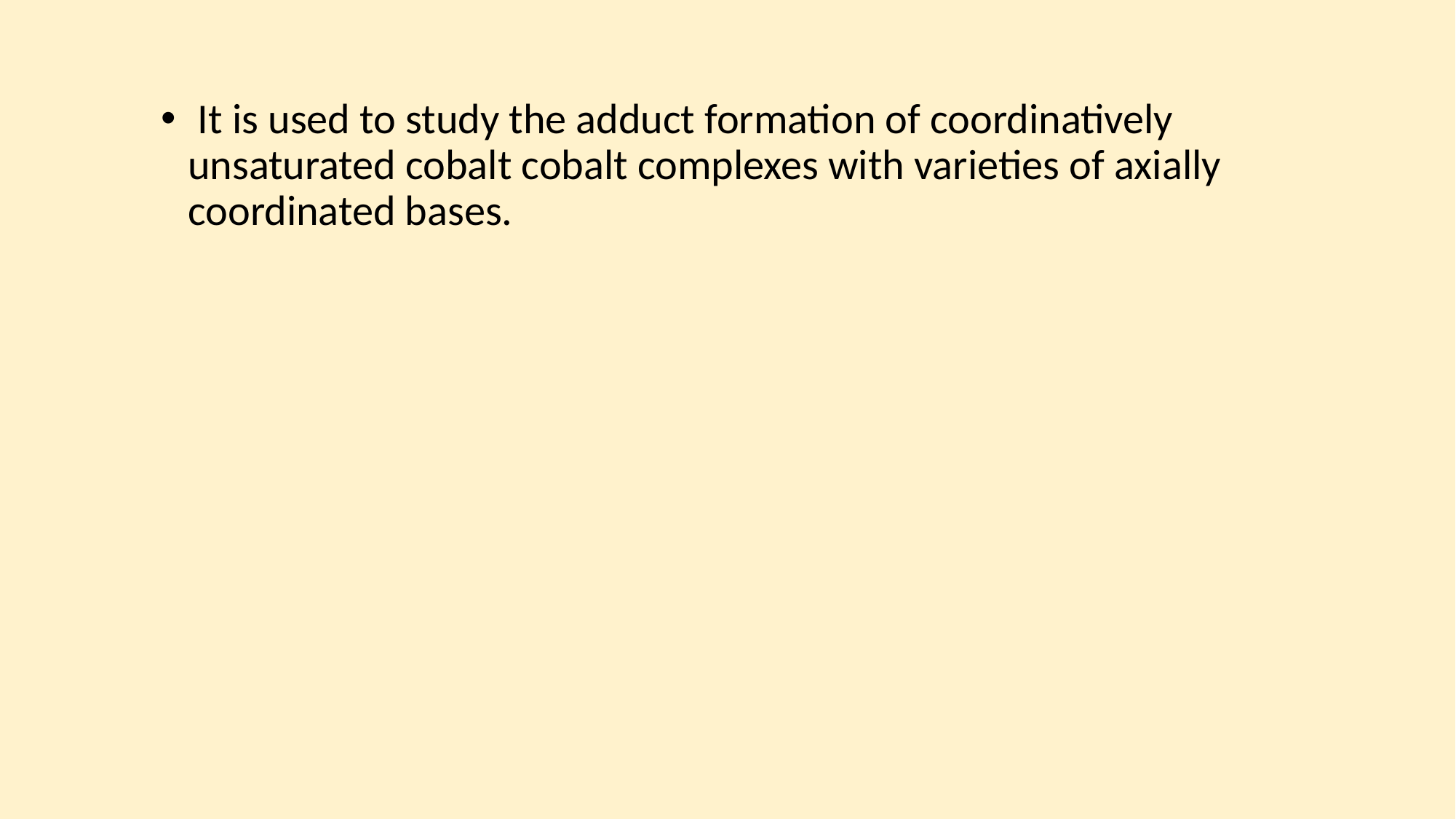

It is used to study the adduct formation of coordinatively unsaturated cobalt cobalt complexes with varieties of axially coordinated bases.